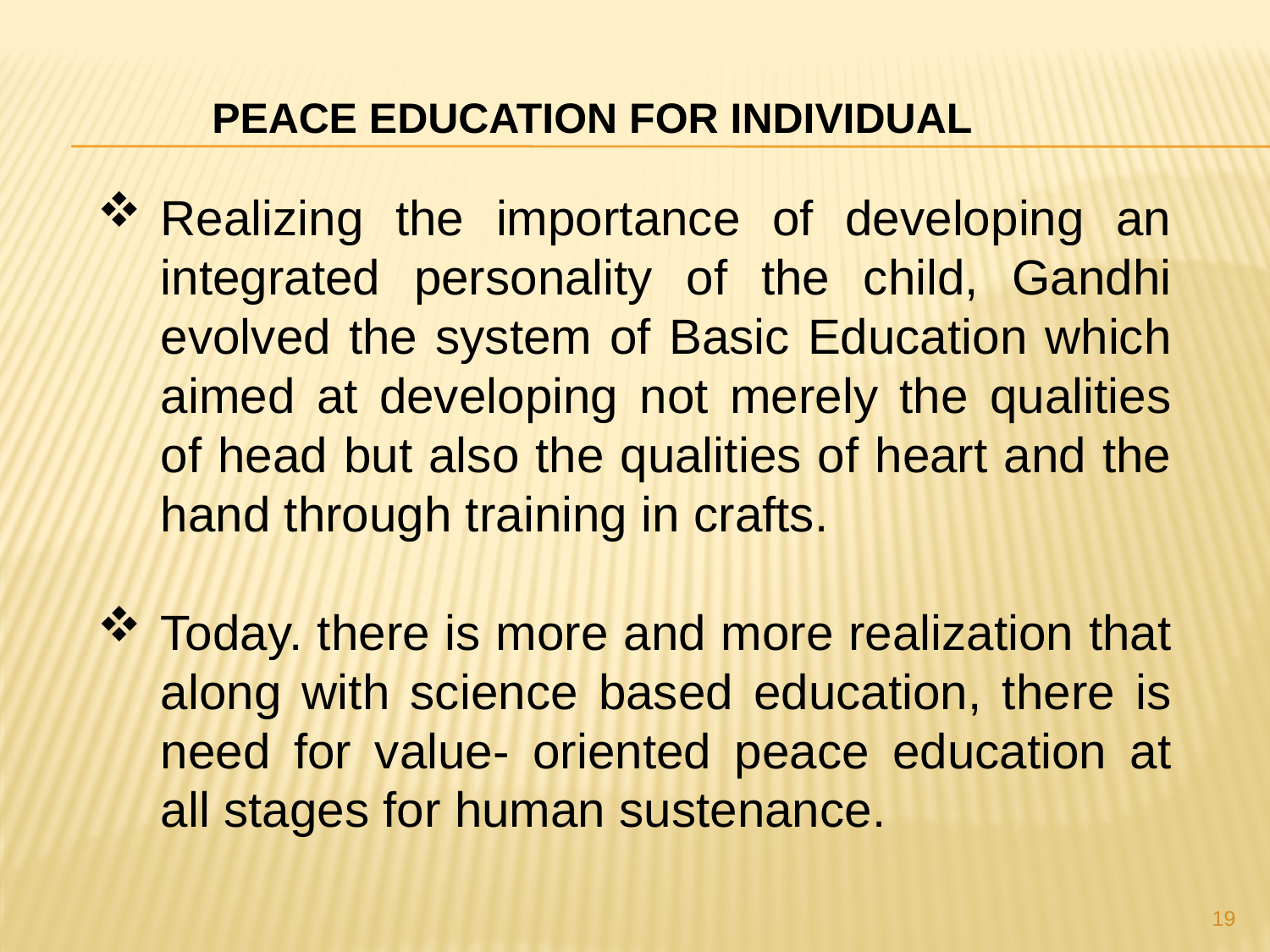

Peace education for individual
Realizing the importance of developing an integrated personality of the child, Gandhi evolved the system of Basic Education which aimed at developing not merely the qualities of head but also the qualities of heart and the hand through training in crafts.

Today. there is more and more realization that along with science based education, there is need for value- oriented peace education at all stages for human sustenance.
19